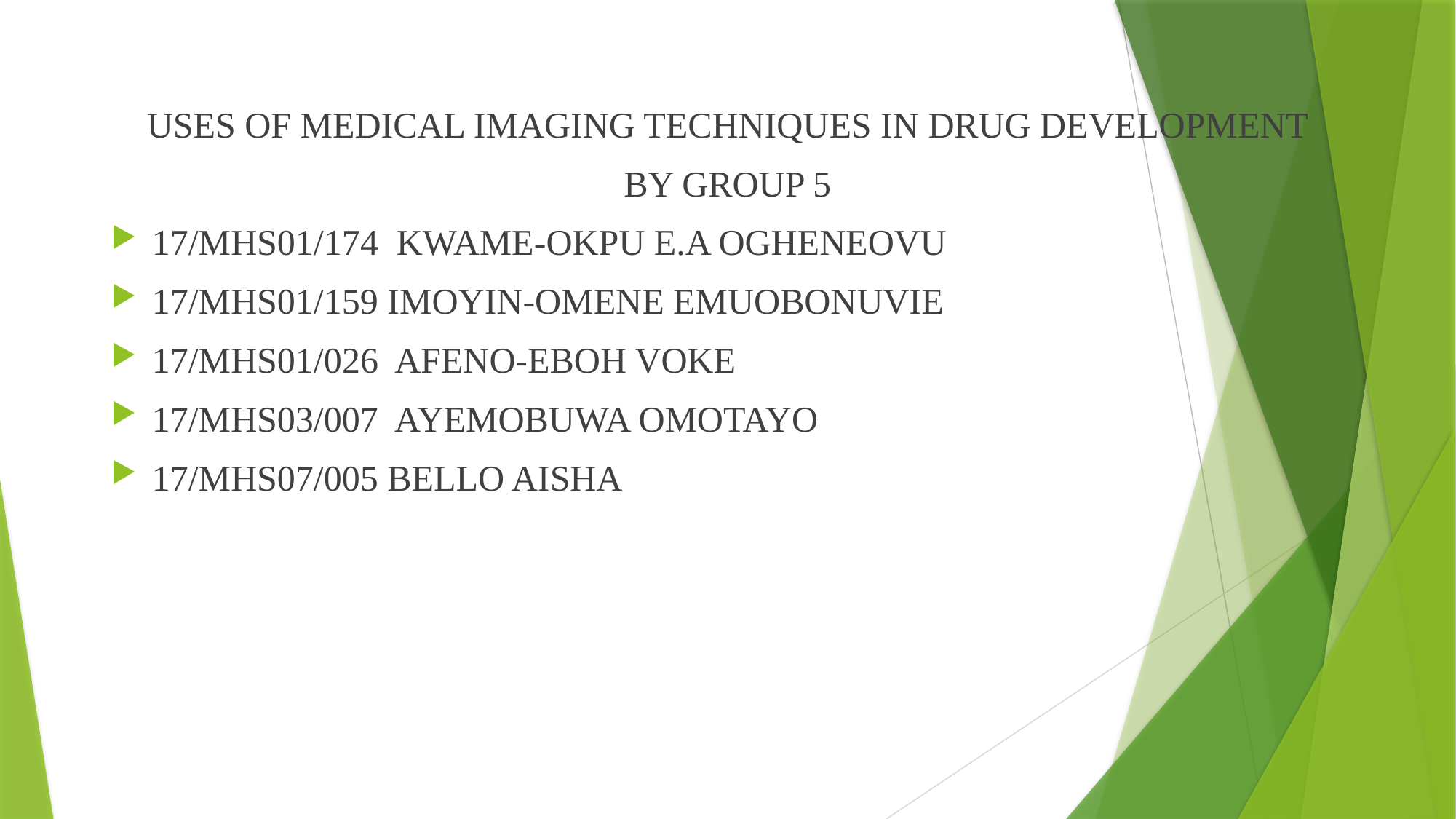

USES OF MEDICAL IMAGING TECHNIQUES IN DRUG DEVELOPMENT
BY GROUP 5
17/MHS01/174  KWAME-OKPU E.A OGHENEOVU
17/MHS01/159 IMOYIN-OMENE EMUOBONUVIE
17/MHS01/026  AFENO-EBOH VOKE
17/MHS03/007  AYEMOBUWA OMOTAYO
17/MHS07/005 BELLO AISHA